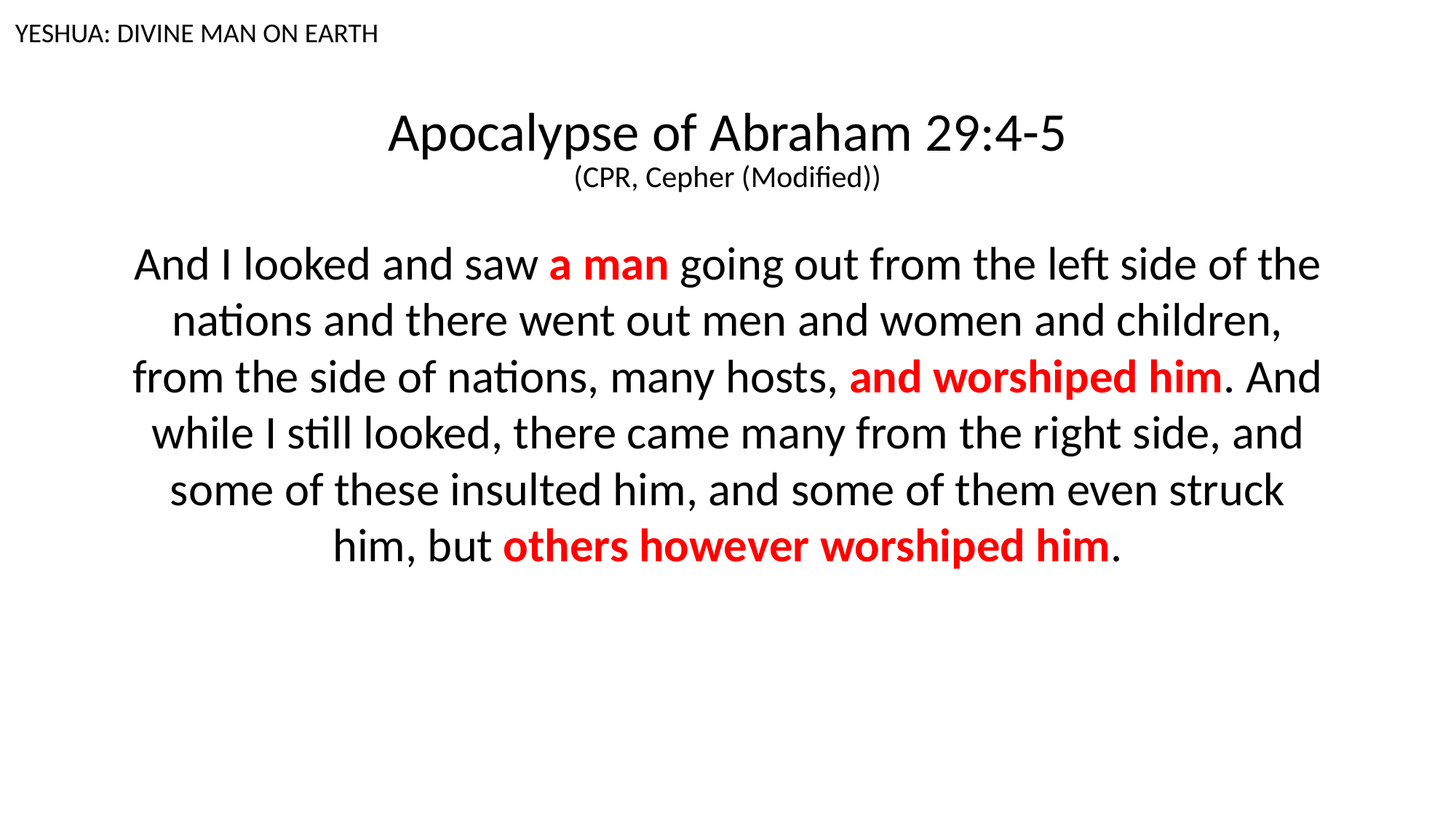

YESHUA: DIVINE MAN ON EARTH
Apocalypse of Abraham 29:4-5
(CPR, Cepher (Modified))
And I looked and saw a man going out from the left side of the nations and there went out men and women and children, from the side of nations, many hosts, and worshiped him. And while I still looked, there came many from the right side, and some of these insulted him, and some of them even struck him, but others however worshiped him.